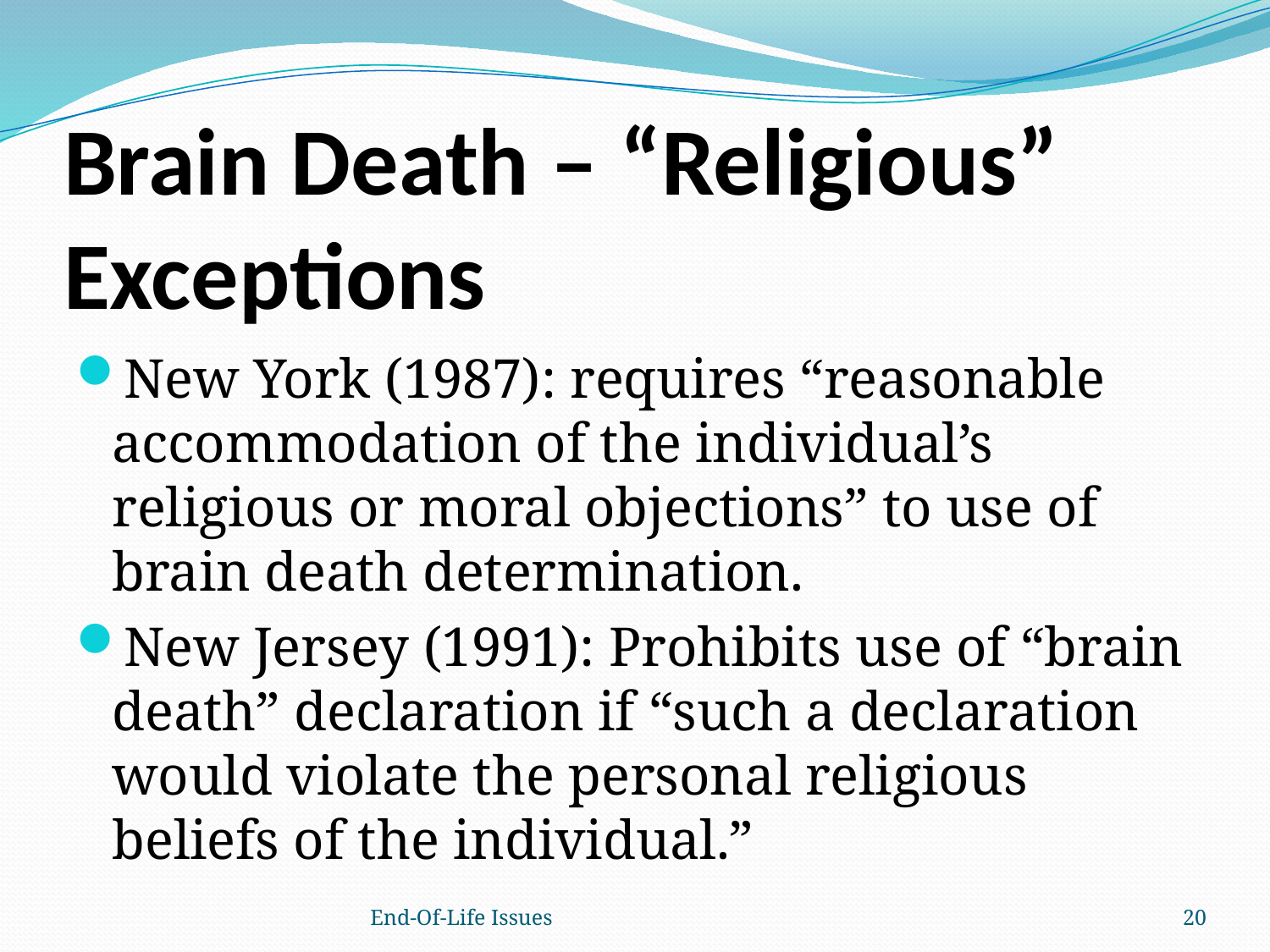

# Brain Death – “Religious” Exceptions
New York (1987): requires “reasonable accommodation of the individual’s religious or moral objections” to use of brain death determination.
New Jersey (1991): Prohibits use of “brain death” declaration if “such a declaration would violate the personal religious beliefs of the individual.”

End-Of-Life Issues
20